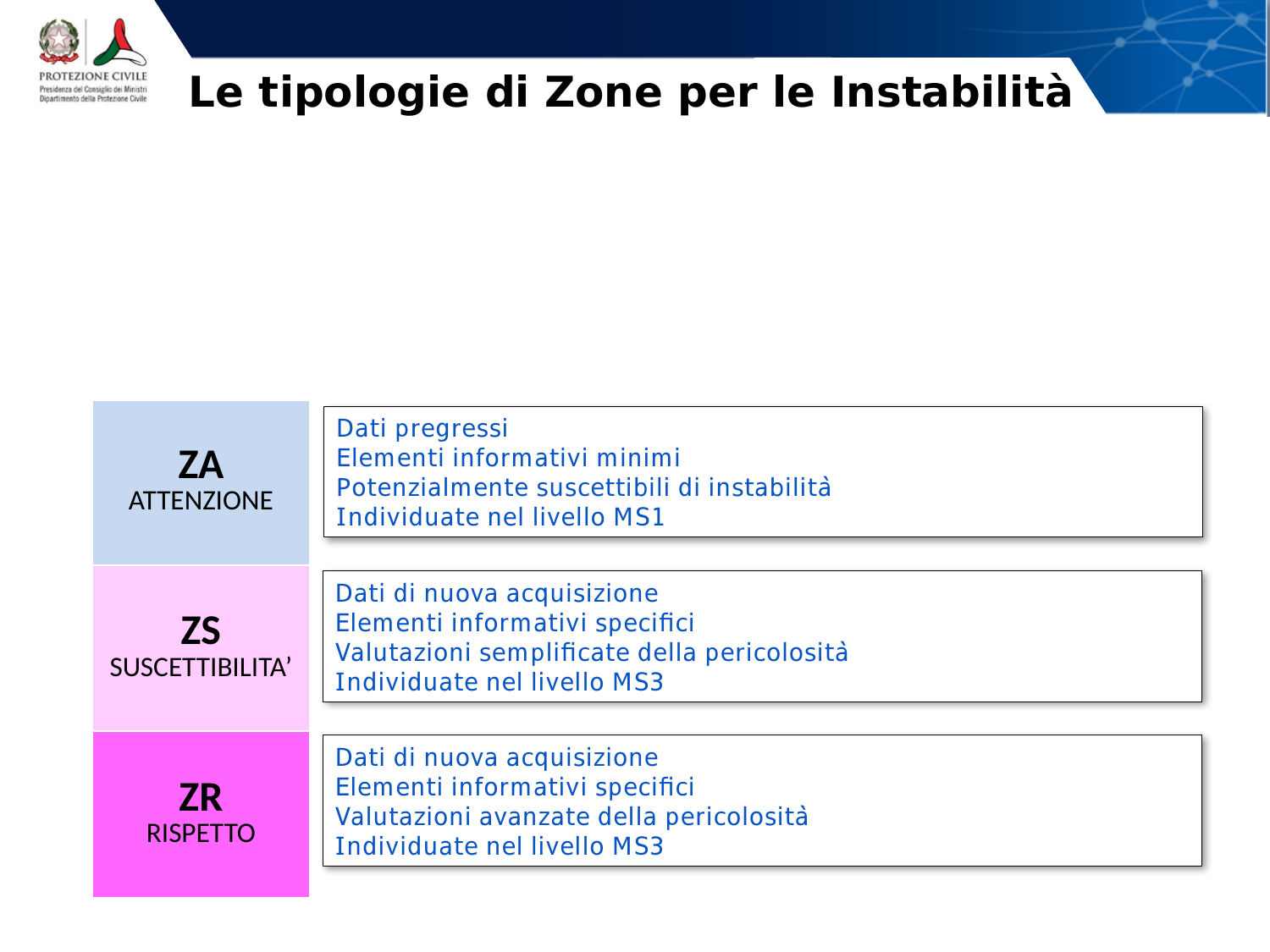

# Le tipologie di Zone per le Instabilità
|  |
| --- |
| ZA ATTENZIONE |
| ZS SUSCETTIBILITA’ |
| ZR RISPETTO |
Dati pregressi
Elementi informativi minimi
Potenzialmente suscettibili di instabilità
Individuate nel livello MS1
Dati di nuova acquisizione
Elementi informativi specifici
Valutazioni semplificate della pericolosità
Individuate nel livello MS3
Dati di nuova acquisizione
Elementi informativi specifici
Valutazioni avanzate della pericolosità
Individuate nel livello MS3